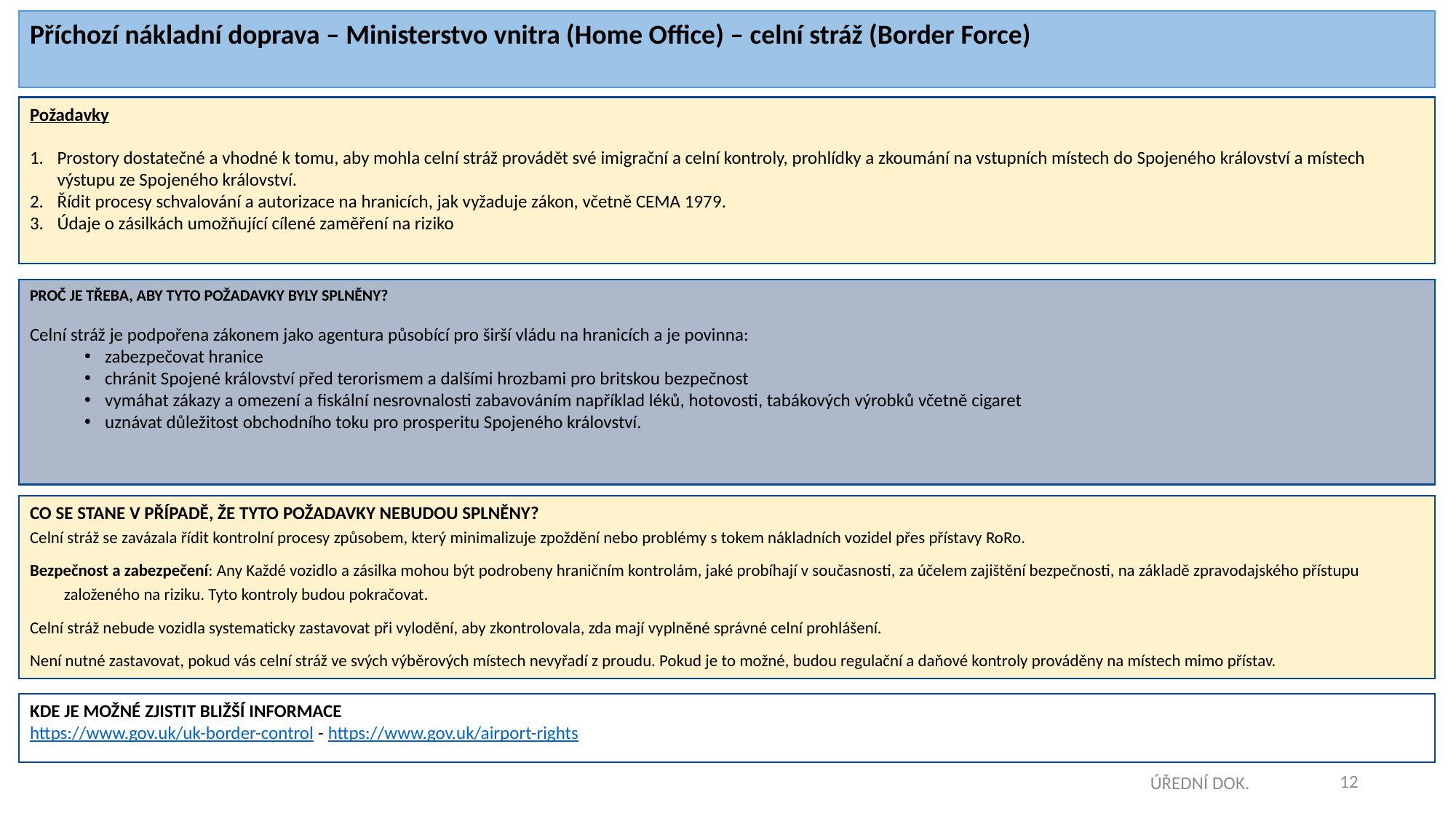

Příchozí nákladní doprava – Ministerstvo vnitra (Home Office) – celní stráž (Border Force)
Požadavky

Prostory dostatečné a vhodné k tomu, aby mohla celní stráž provádět své imigrační a celní kontroly, prohlídky a zkoumání na vstupních místech do Spojeného království a místech výstupu ze Spojeného království.
Řídit procesy schvalování a autorizace na hranicích, jak vyžaduje zákon, včetně CEMA 1979.
Údaje o zásilkách umožňující cílené zaměření na riziko
PROČ JE TŘEBA, ABY TYTO POŽADAVKY BYLY SPLNĚNY?

Celní stráž je podpořena zákonem jako agentura působící pro širší vládu na hranicích a je povinna:
zabezpečovat hranice
chránit Spojené království před terorismem a dalšími hrozbami pro britskou bezpečnost
vymáhat zákazy a omezení a fiskální nesrovnalosti zabavováním například léků, hotovosti, tabákových výrobků včetně cigaret
uznávat důležitost obchodního toku pro prosperitu Spojeného království.
CO SE STANE V PŘÍPADĚ, ŽE TYTO POŽADAVKY NEBUDOU SPLNĚNY?
Celní stráž se zavázala řídit kontrolní procesy způsobem, který minimalizuje zpoždění nebo problémy s tokem nákladních vozidel přes přístavy RoRo.
Bezpečnost a zabezpečení: Any Každé vozidlo a zásilka mohou být podrobeny hraničním kontrolám, jaké probíhají v současnosti, za účelem zajištění bezpečnosti, na základě zpravodajského přístupu založeného na riziku. Tyto kontroly budou pokračovat.
Celní stráž nebude vozidla systematicky zastavovat při vylodění, aby zkontrolovala, zda mají vyplněné správné celní prohlášení.
Není nutné zastavovat, pokud vás celní stráž ve svých výběrových místech nevyřadí z proudu. Pokud je to možné, budou regulační a daňové kontroly prováděny na místech mimo přístav.

KDE JE MOŽNÉ ZJISTIT BLIŽŠÍ INFORMACE
https://www.gov.uk/uk-border-control - https://www.gov.uk/airport-rights

12
ÚŘEDNÍ DOK.